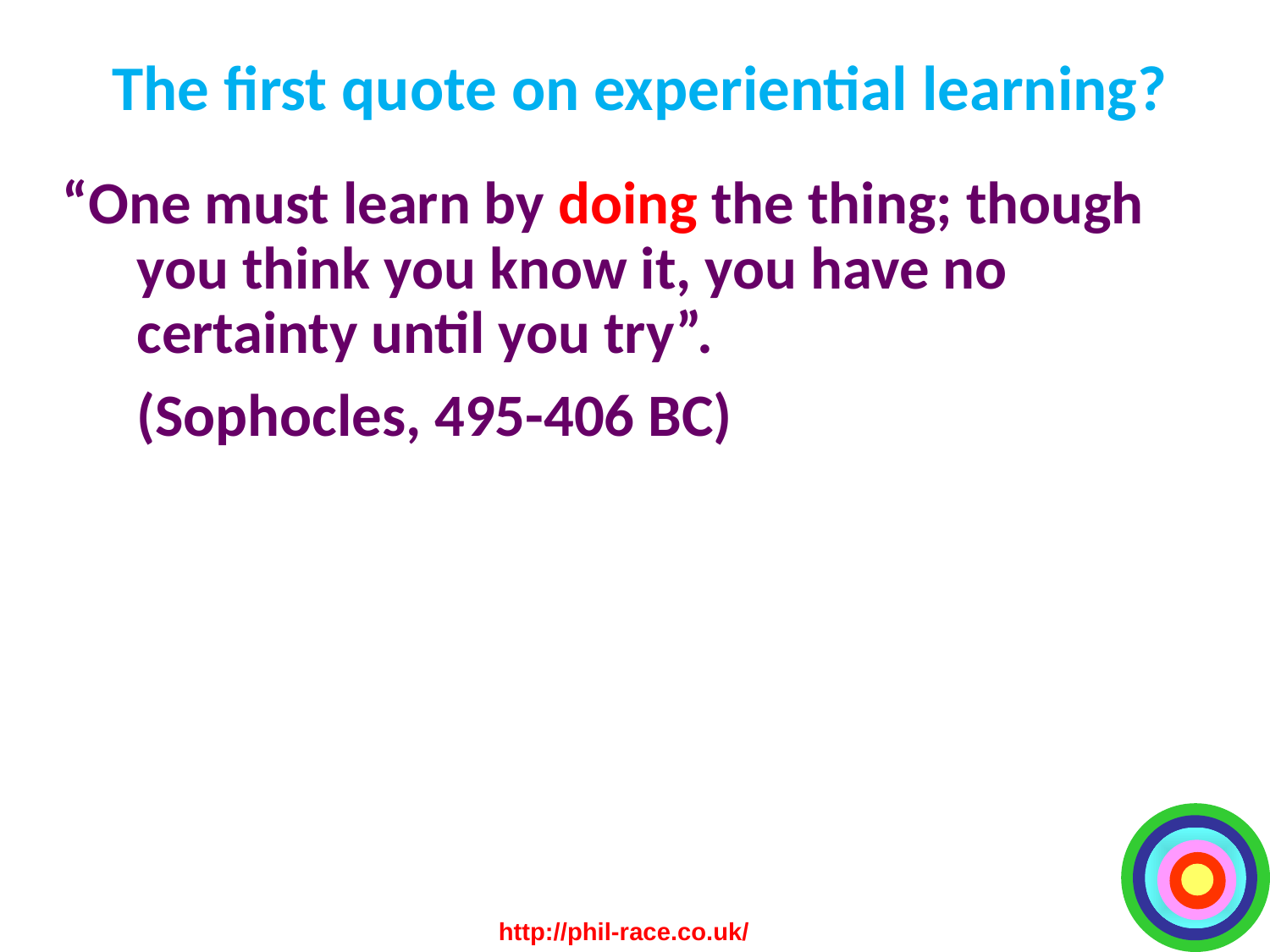

# The first quote on experiential learning?
“One must learn by doing the thing; though you think you know it, you have no certainty until you try”.
	(Sophocles, 495-406 BC)